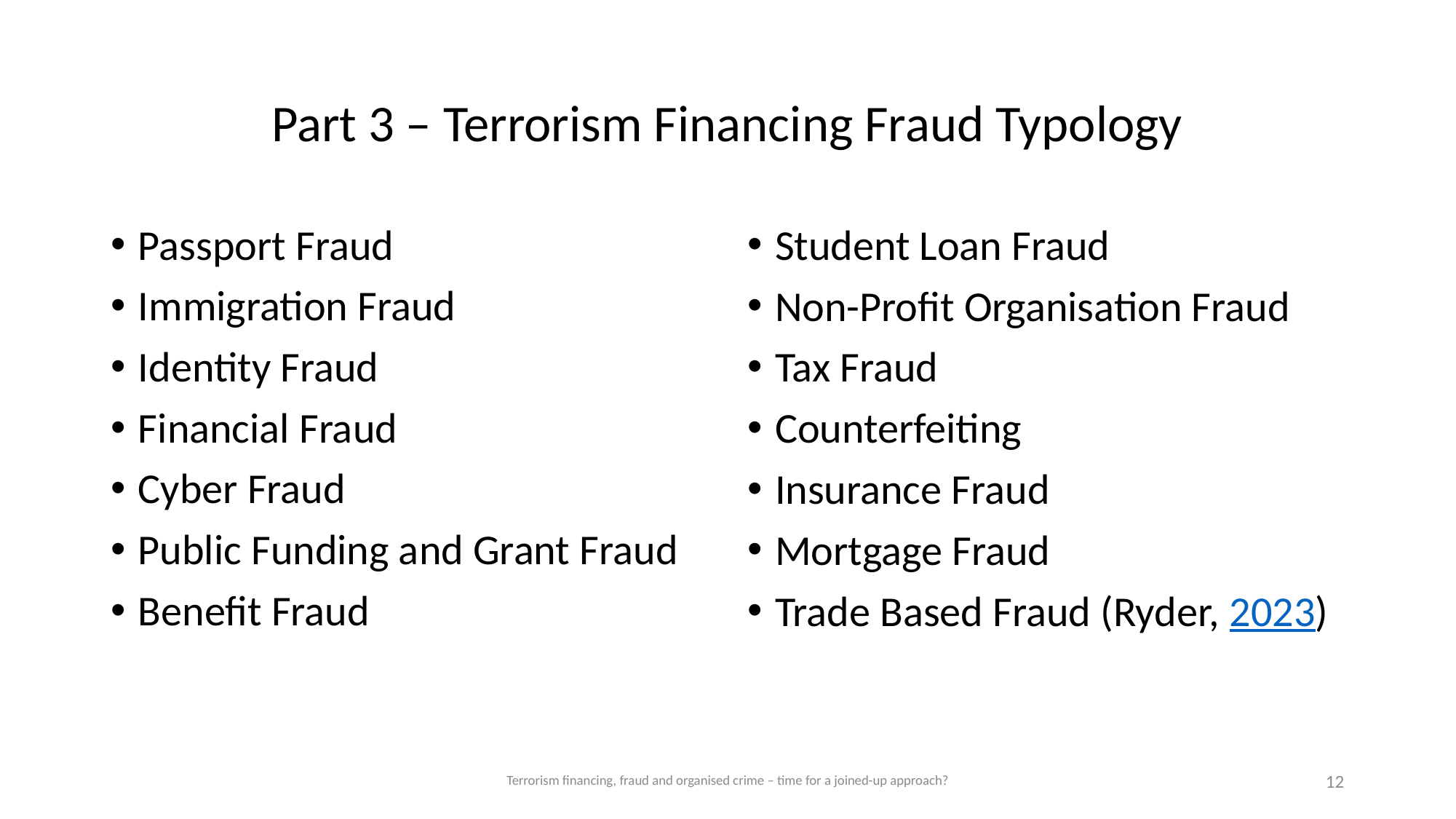

# Part 3 – Terrorism Financing Fraud Typology
Passport Fraud
Immigration Fraud
Identity Fraud
Financial Fraud
Cyber Fraud
Public Funding and Grant Fraud
Benefit Fraud

Student Loan Fraud
Non-Profit Organisation Fraud
Tax Fraud
Counterfeiting
Insurance Fraud
Mortgage Fraud
Trade Based Fraud (Ryder, 2023)

Terrorism financing, fraud and organised crime – time for a joined-up approach?
12